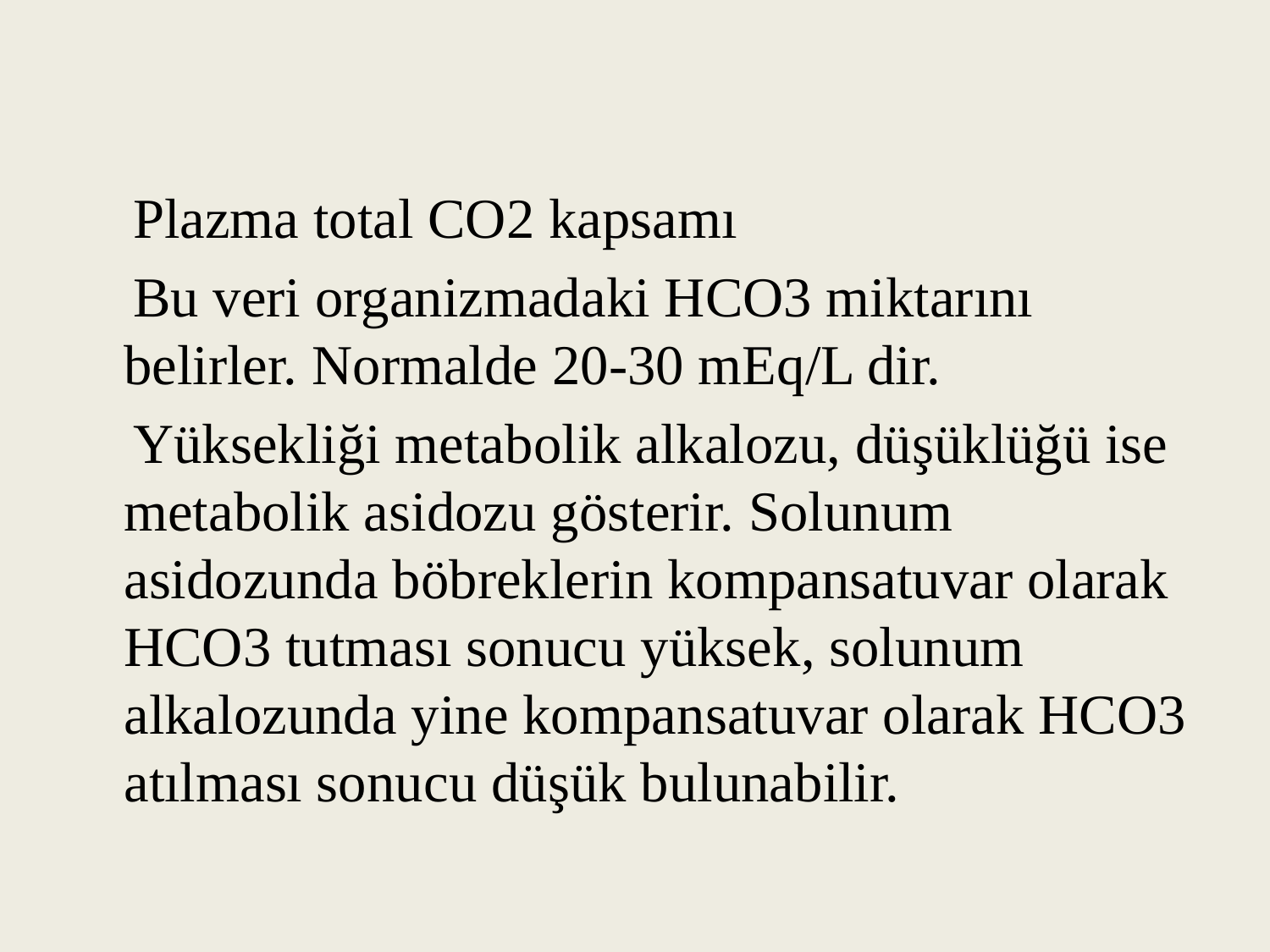

Plazma total CO2 kapsamı
    Bu veri organizmadaki HCO3 miktarını belirler. Normalde 20-30 mEq/L dir.
    Yüksekliği metabolik alkalozu, düşüklüğü ise metabolik asidozu gösterir. Solunum asidozunda böbreklerin kompansatuvar olarak HCO3 tutması sonucu yüksek, solunum alkalozunda yine kompansatuvar olarak HCO3 atılması sonucu düşük bulunabilir.